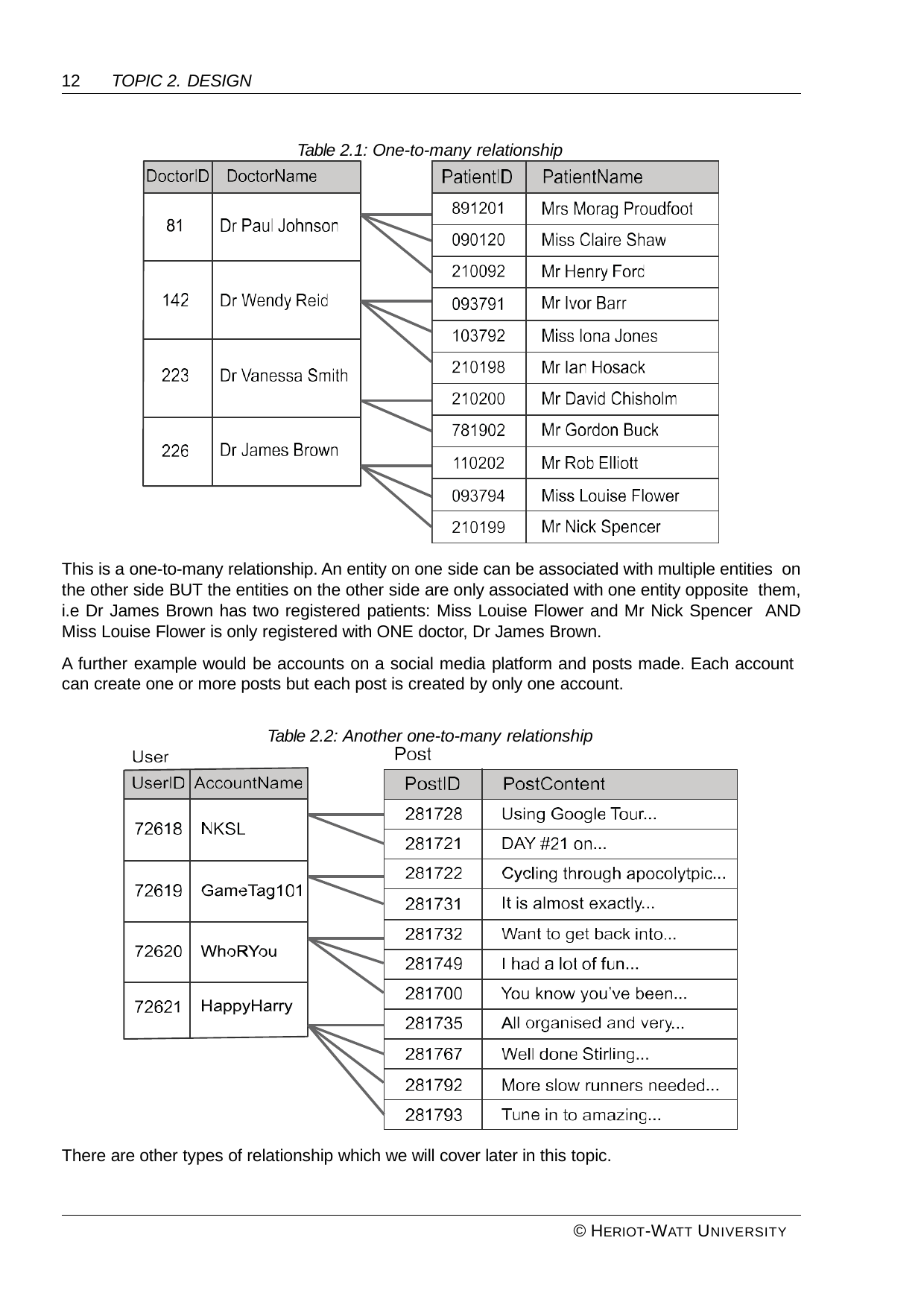

12	TOPIC 2. DESIGN

Table 2.1: One-to-many relationship

This is a one-to-many relationship. An entity on one side can be associated with multiple entities  on the other side BUT the entities on the other side are only associated with one entity opposite  them, i.e Dr James Brown has two registered patients: Miss Louise Flower and Mr Nick Spencer  AND Miss Louise Flower is only registered with ONE doctor, Dr James Brown.
A further example would be accounts on a social media platform and posts made. Each account  can create one or more posts but each post is created by only one account.

Table 2.2: Another one-to-many relationship

There are other types of relationship which we will cover later in this topic.

© HERIOT-WATT UNIVERSITY